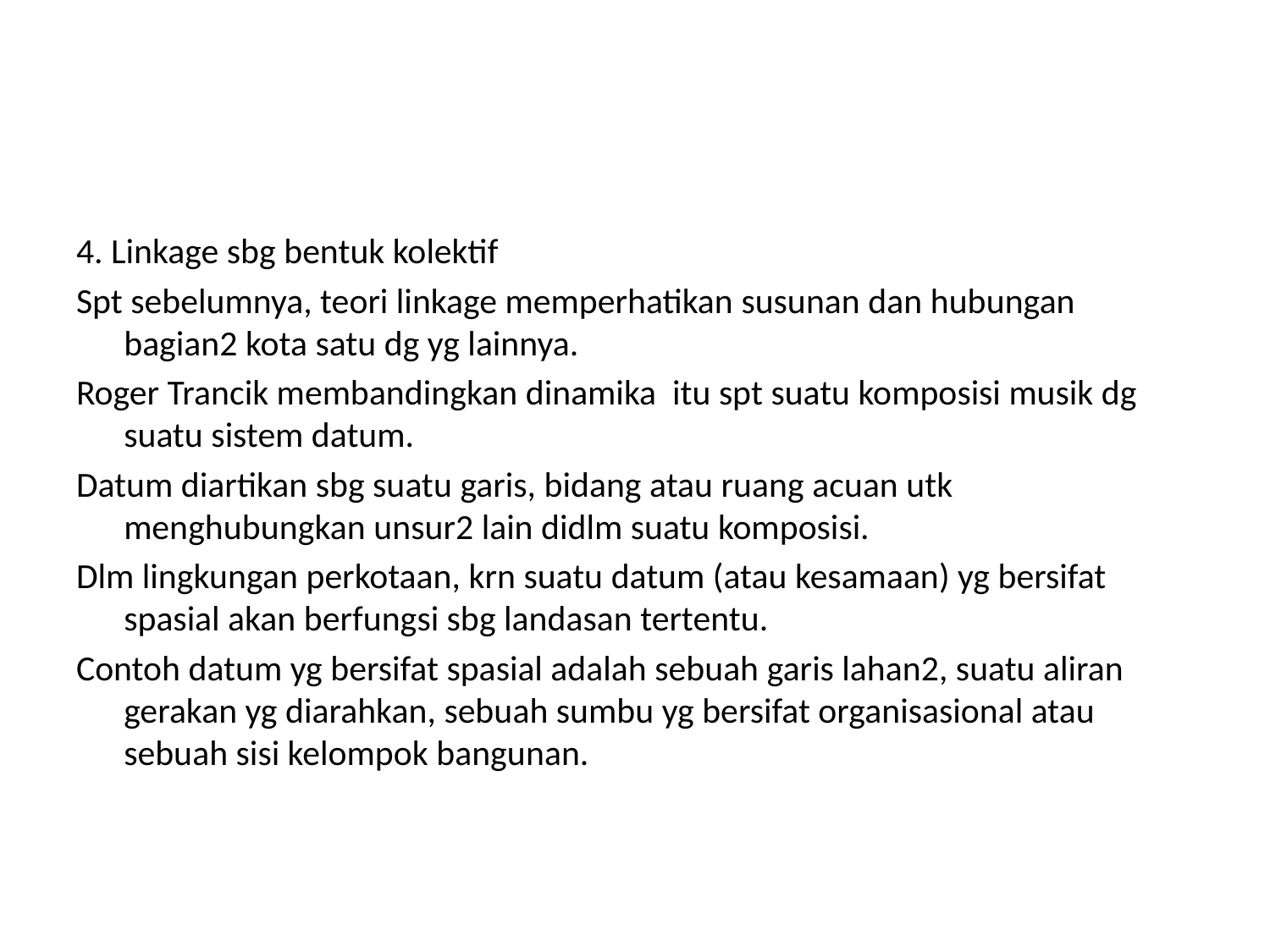

#
4. Linkage sbg bentuk kolektif
Spt sebelumnya, teori linkage memperhatikan susunan dan hubungan bagian2 kota satu dg yg lainnya.
Roger Trancik membandingkan dinamika  itu spt suatu komposisi musik dg suatu sistem datum.
Datum diartikan sbg suatu garis, bidang atau ruang acuan utk menghubungkan unsur2 lain didlm suatu komposisi.
Dlm lingkungan perkotaan, krn suatu datum (atau kesamaan) yg bersifat spasial akan berfungsi sbg landasan tertentu.
Contoh datum yg bersifat spasial adalah sebuah garis lahan2, suatu aliran gerakan yg diarahkan, sebuah sumbu yg bersifat organisasional atau sebuah sisi kelompok bangunan.